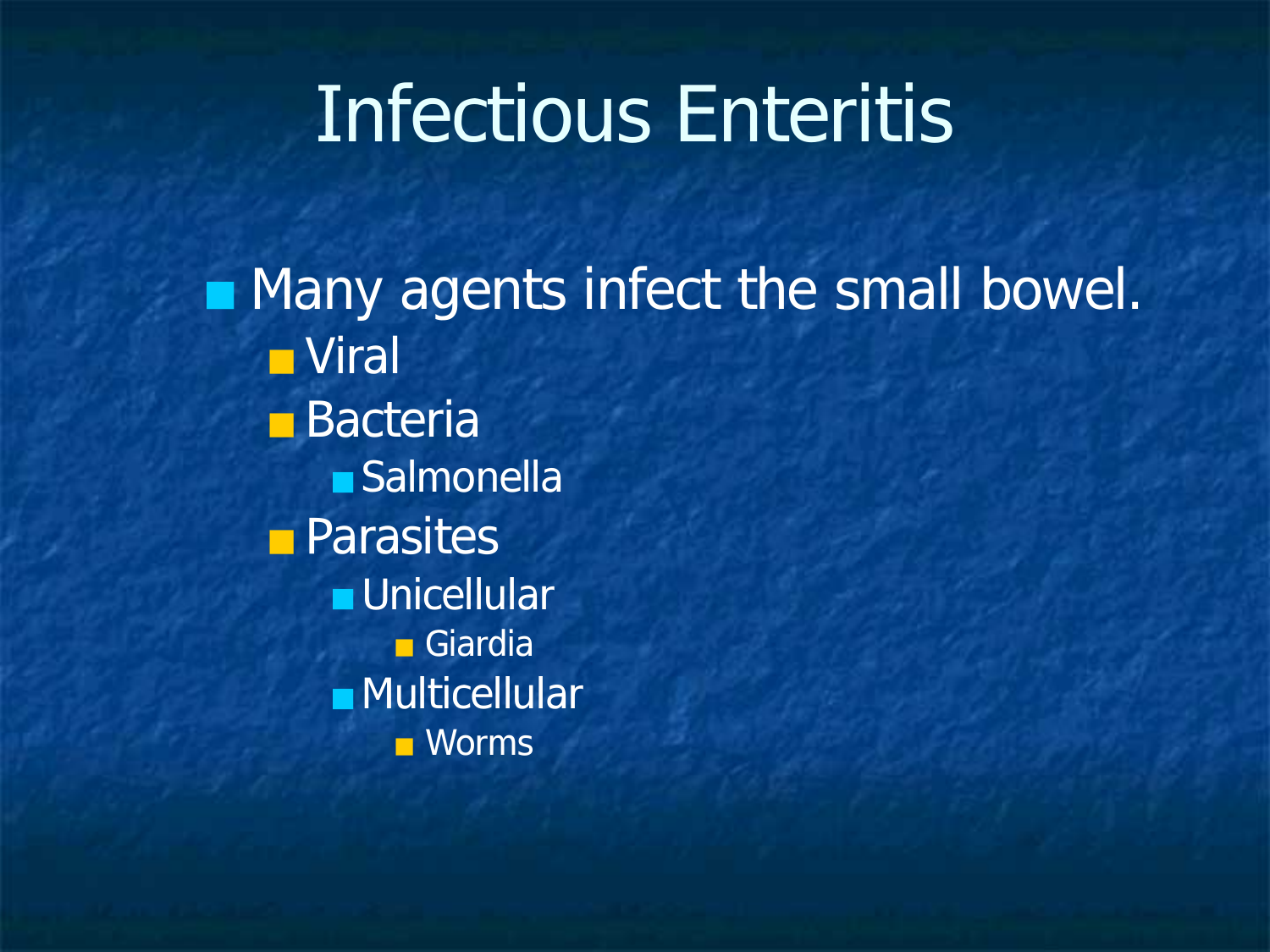

# Infectious Enteritis
Many agents infect the small bowel.
Viral
Bacteria
Salmonella
Parasites
Unicellular
Giardia
Multicellular
Worms